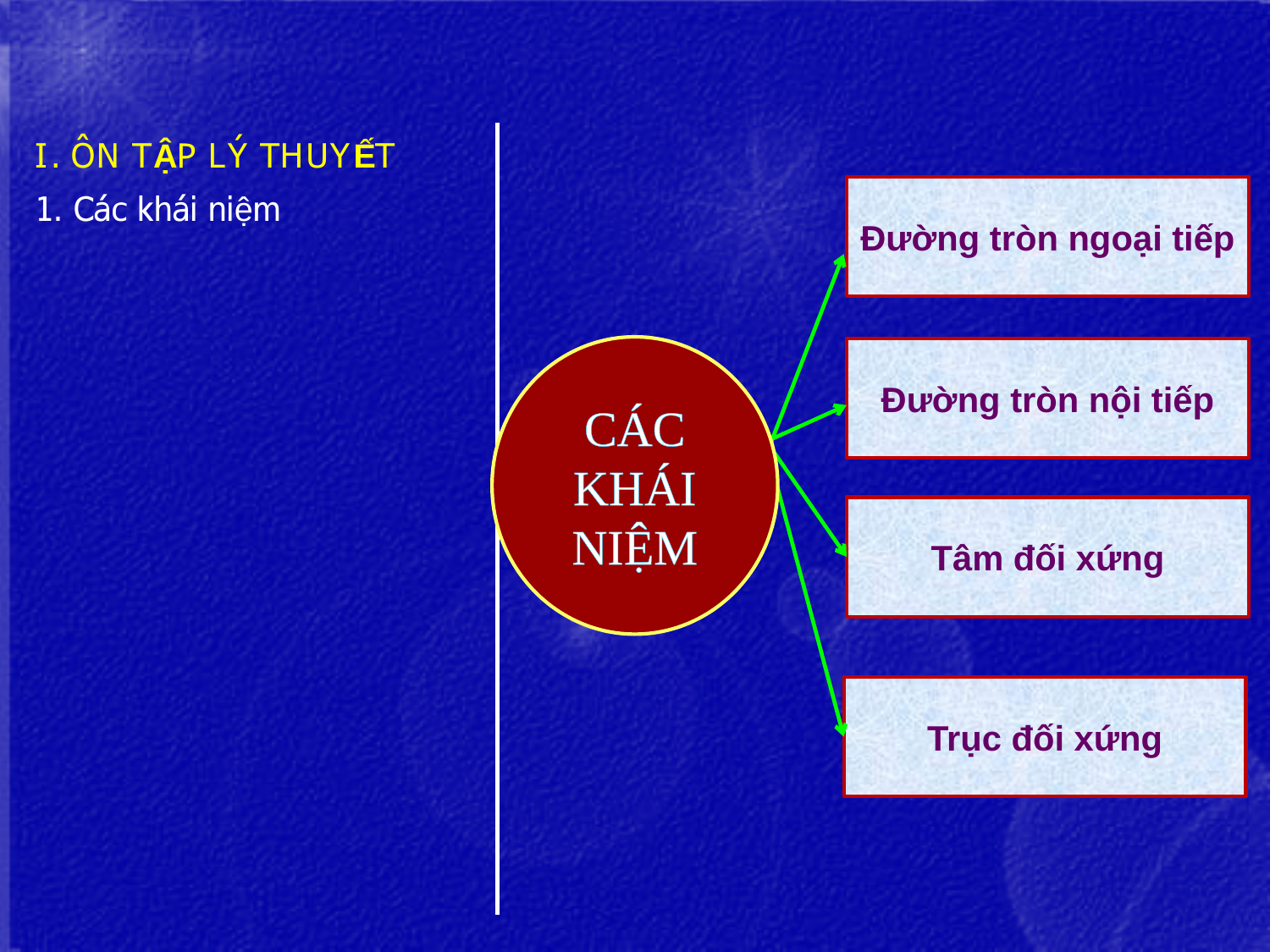

I. ÔN TẬP LÝ THUYẾT
Đường tròn ngoại tiếp
1. Các khái niệm
CÁC KHÁI NIỆM
Đường tròn nội tiếp
Tâm đối xứng
Trục đối xứng